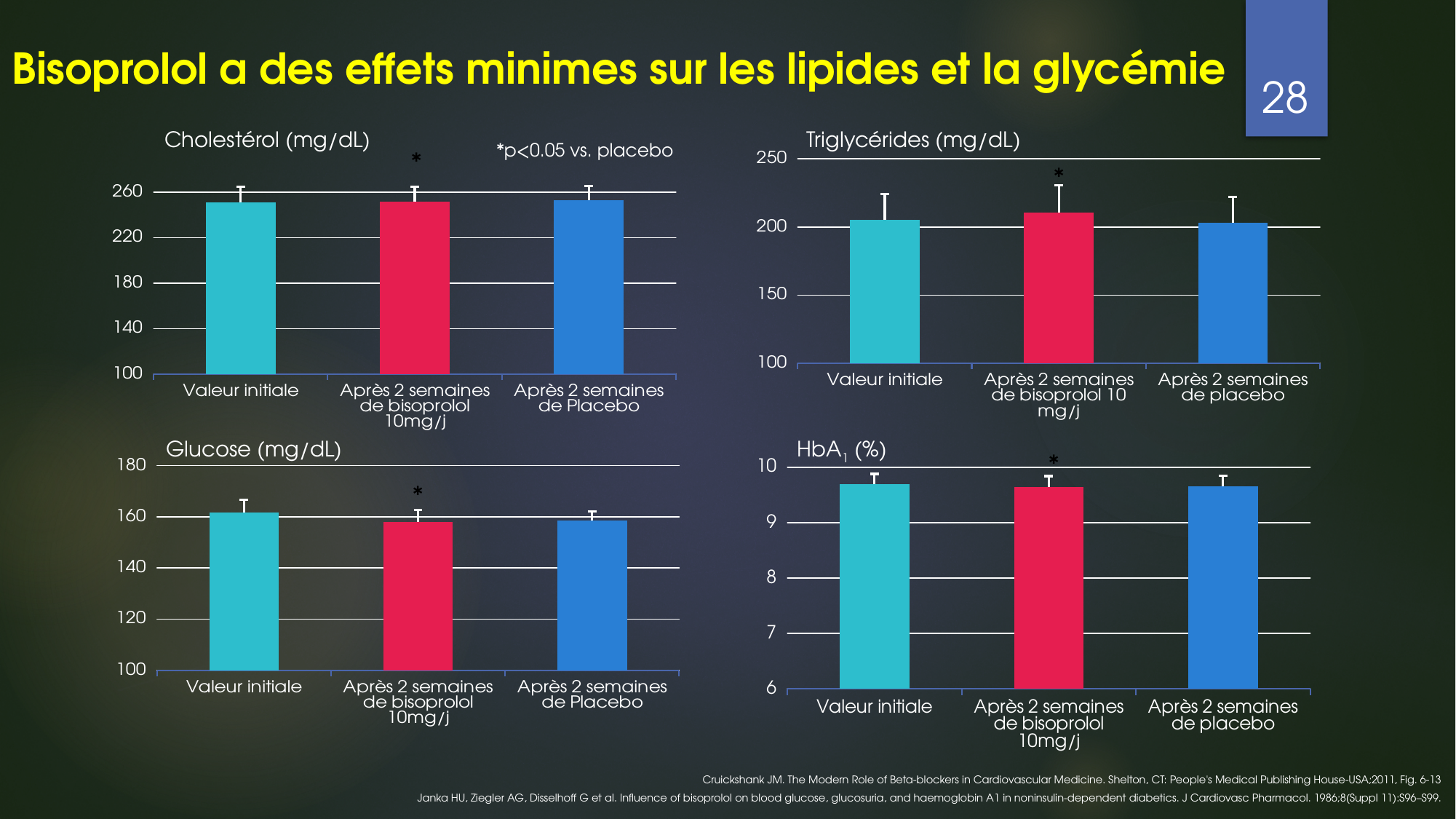

Bisoprolol a des effets minimes sur les lipides et la glycémie
Cholestérol (mg/dL)
Triglycérides (mg/dL)
*p<0.05 vs. placebo

### Chart

| Category |
 |
|---|---|
| Valeur initiale | 205.4 |
| Après 2 semaines de bisoprolol 10 mg/j | 210.8 |
| Après 2 semaines de placebo | 203.3 |
*

### Chart

| Category |
 |
|---|---|
| Valeur initiale | 250.9 |
| Après 2 semaines de bisoprolol 10mg/j | 251.7 |
| Après 2 semaines de Placebo | 253.3 |
*
28
Glucose (mg/dL)
HbA1 (%)

### Chart

| Category | Valeur initiale |
|---|---|
| Valeur initiale | 9.69 |
| Après 2 semaines de bisoprolol 10mg/j | 9.64 |
| Après 2 semaines de placebo | 9.65 |

### Chart

| Category |
 |
|---|---|
| Valeur initiale | 161.8 |
| Après 2 semaines de bisoprolol 10mg/j | 158.0 |
| Après 2 semaines de Placebo | 158.6 |
*
*
Cruickshank JM. The Modern Role of Beta-blockers in Cardiovascular Medicine. Shelton, CT: People's Medical Publishing House-USA;2011, Fig. 6-13
Janka HU, Ziegler AG, Disselhoff G et al. Influence of bisoprolol on blood glucose, glucosuria, and haemoglobin A­1 in noninsulin-dependent diabetics. J Cardiovasc Pharmacol. 1986;8(Suppl 11):S96–S99.